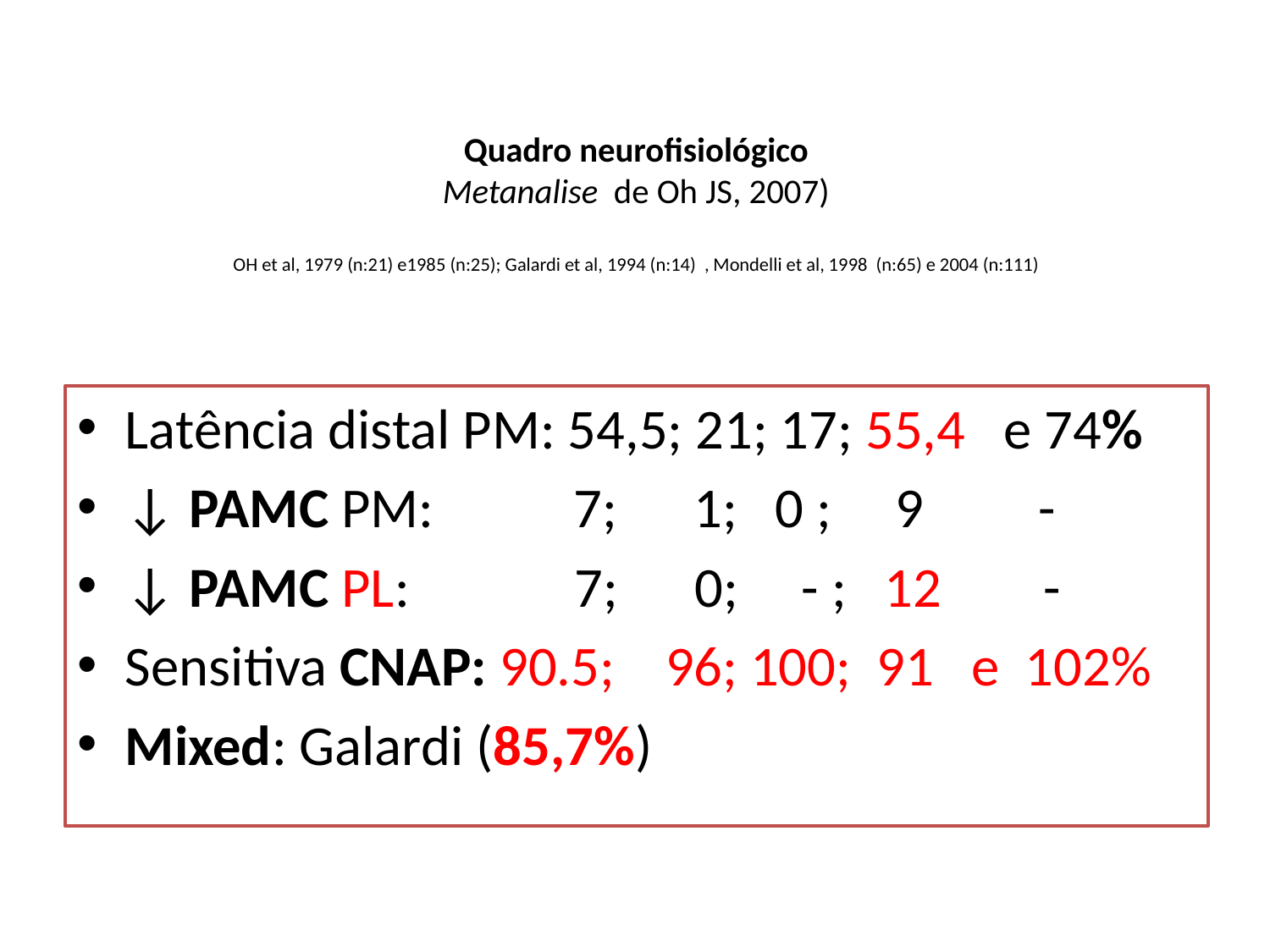

# Quadro neurofisiológico Metanalise  de Oh JS, 2007) OH et al, 1979 (n:21) e1985 (n:25); Galardi et al, 1994 (n:14)  , Mondelli et al, 1998  (n:65) e 2004 (n:111)
Latência distal PM: 54,5; 21; 17; 55,4   e 74%
↓ PAMC PM:           7;      1;   0 ;     9         -
↓ PAMC PL:             7;      0;     - ;   12        -
Sensitiva CNAP: 90.5;    96; 100;  91   e  102%
Mixed: Galardi (85,7%)